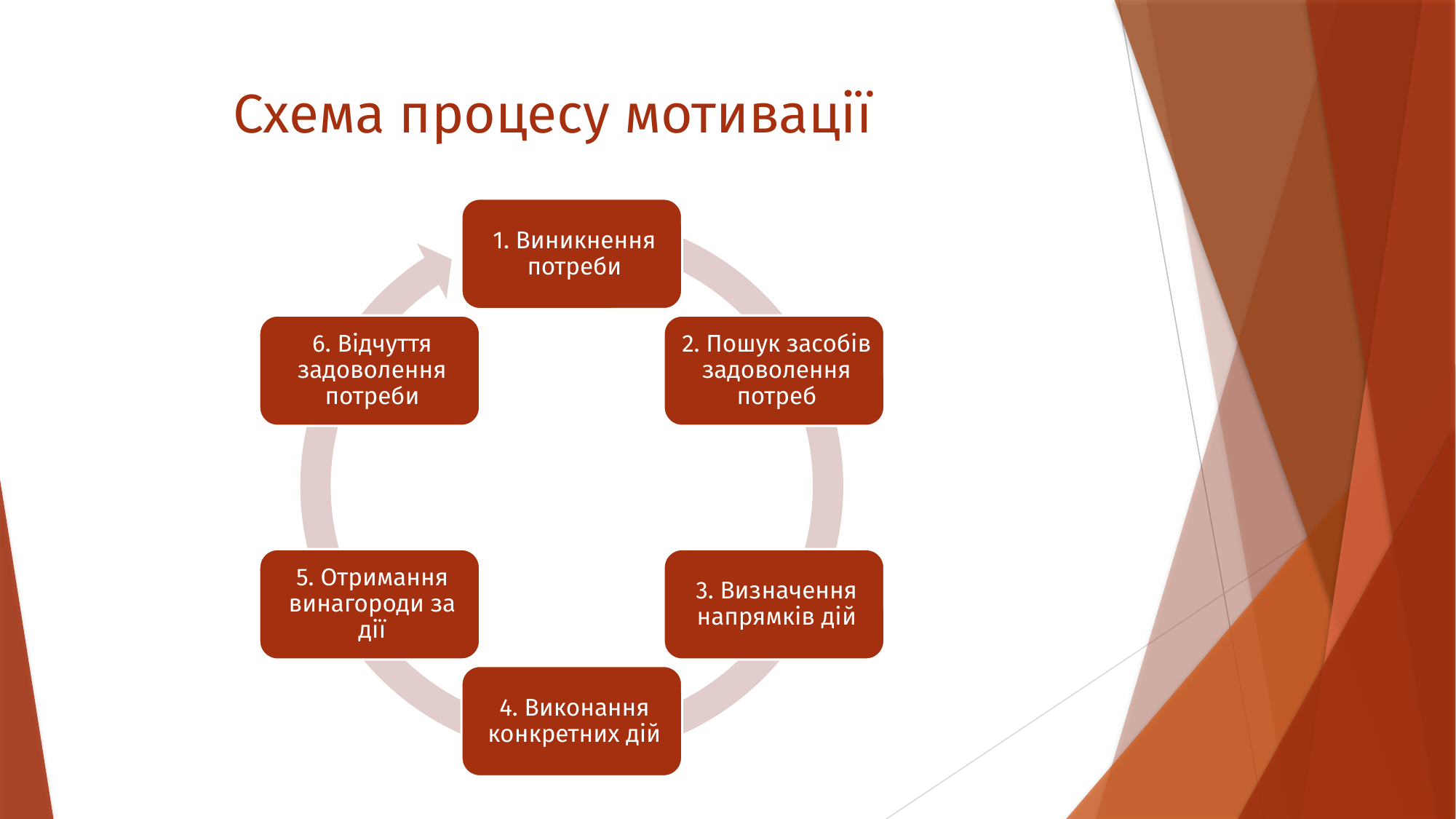

# Схема процесу мотивації
1. Виникнення потреби
2. Пошук засобів задоволення потреб
3. Визначення напрямків дій
4. Виконання конкретних дій
5. Отримання винагороди за дії
6. Відчуття задоволення потреби